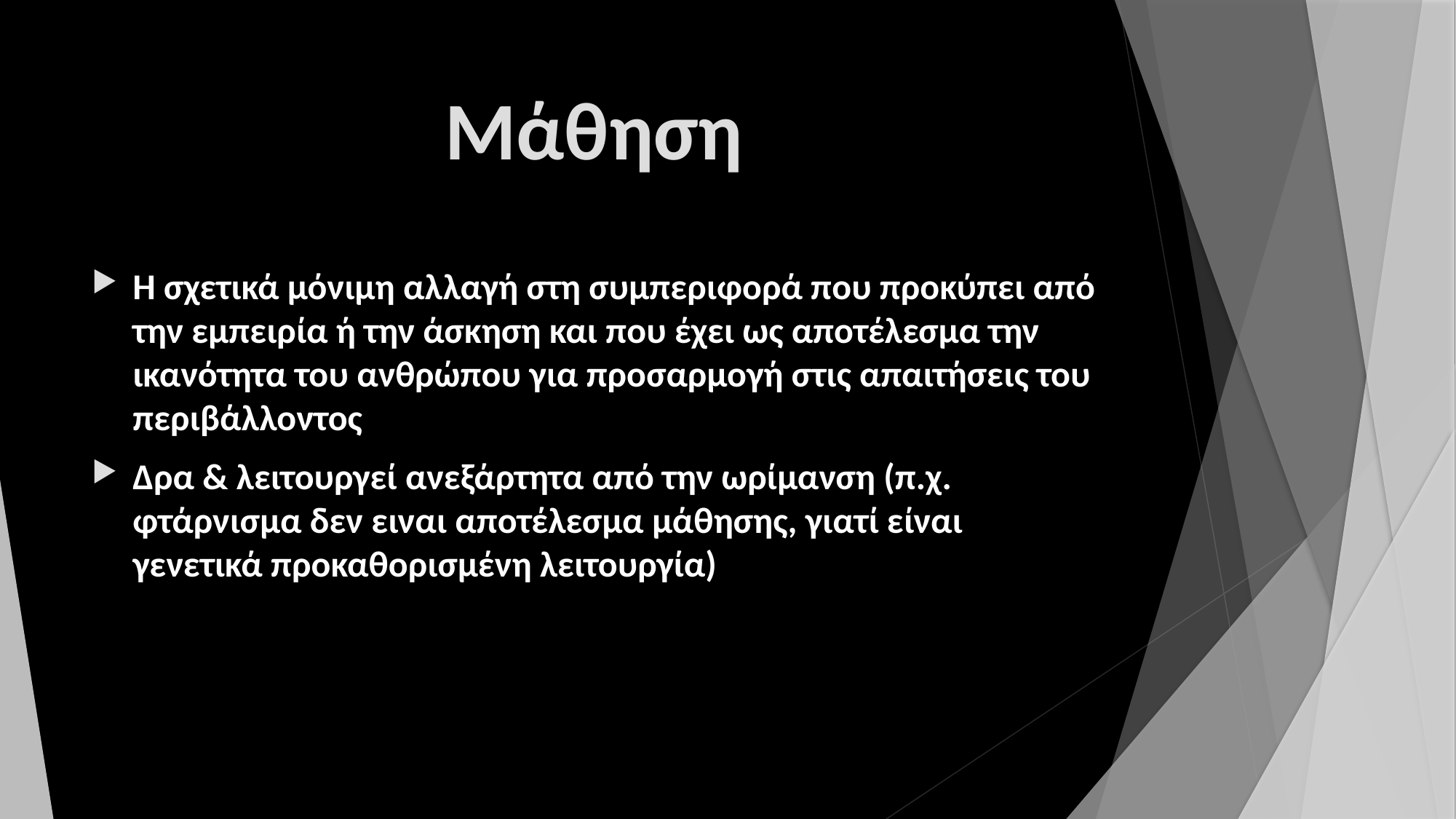

# Μάθηση
Η σχετικά μόνιμη αλλαγή στη συμπεριφορά που προκύπει από την εμπειρία ή την άσκηση και που έχει ως αποτέλεσμα την ικανότητα του ανθρώπου για προσαρμογή στις απαιτήσεις του περιβάλλοντος
Δρα & λειτουργεί ανεξάρτητα από την ωρίμανση (π.χ. φτάρνισμα δεν ειναι αποτέλεσμα μάθησης, γιατί είναι γενετικά προκαθορισμένη λειτουργία)